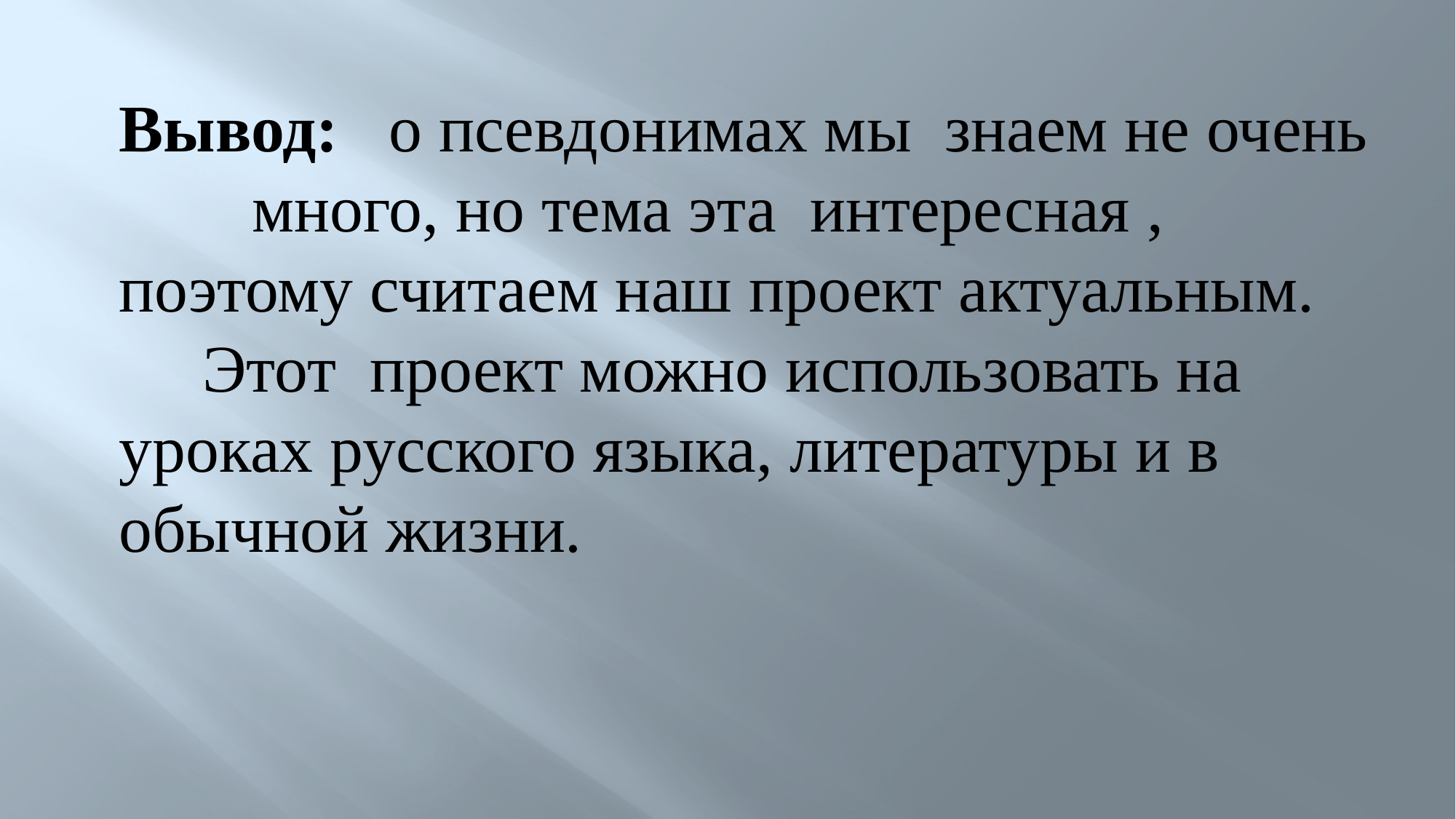

Вывод:   о псевдонимах мы  знаем не очень         много, но тема эта  интересная , поэтому считаем наш проект актуальным.
     Этот  проект можно использовать на уроках русского языка, литературы и в обычной жизни.